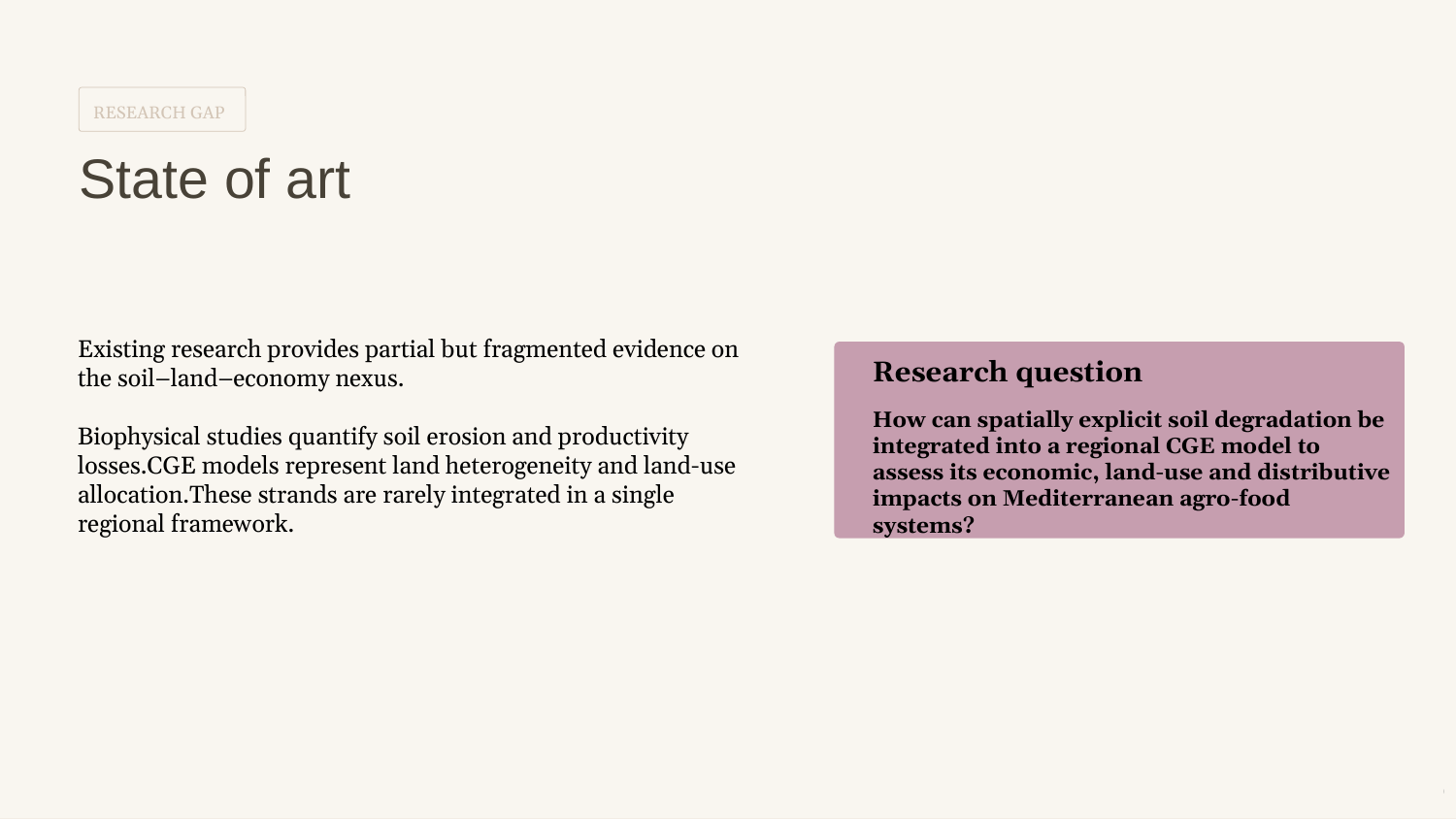

RESEARCH GAP
State of art
Existing research provides partial but fragmented evidence on the soil–land–economy nexus.

Biophysical studies quantify soil erosion and productivity losses.CGE models represent land heterogeneity and land-use allocation.These strands are rarely integrated in a single regional framework.

Research question
How can spatially explicit soil degradation be integrated into a regional CGE model to assess its economic, land-use and distributive impacts on Mediterranean agro-food systems?